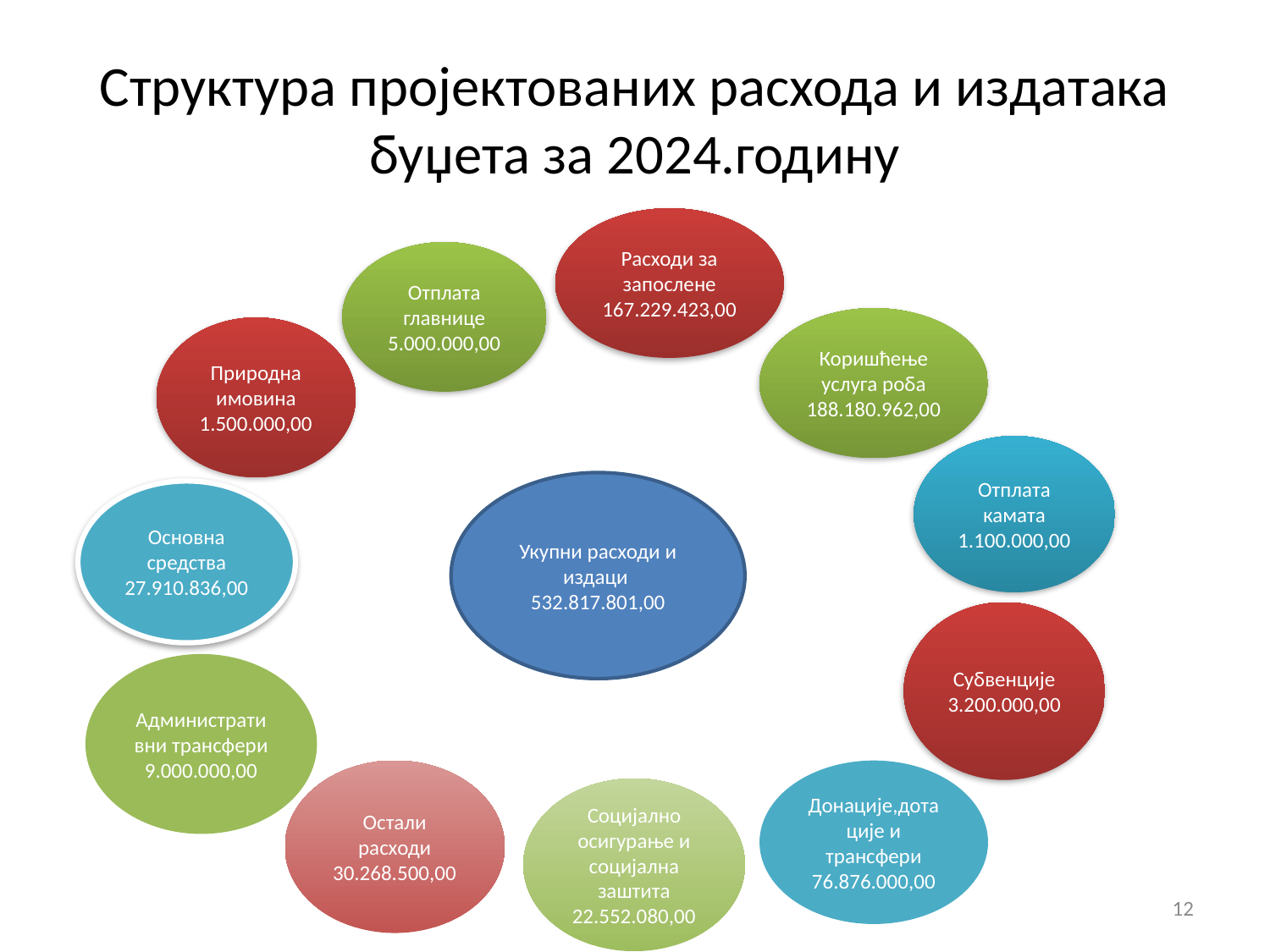

# Структура пројектованих расхода и издатака буџета за 2024.годину
Расходи за запослене
167.229.423,00
Отплата главнице
5.000.000,00
Коришћење услуга роба
188.180.962,00
Природна имовина
1.500.000,00
Отплата камата
1.100.000,00
Укупни расходи и издаци
532.817.801,00
Основна средства
27.910.836,00
Субвенције 3.200.000,00
Административни трансфери
9.000.000,00
Остали расходи
30.268.500,00
Донације,дотације и трансфери
76.876.000,00
Социјално осигурање и социјална заштита
22.552.080,00
12